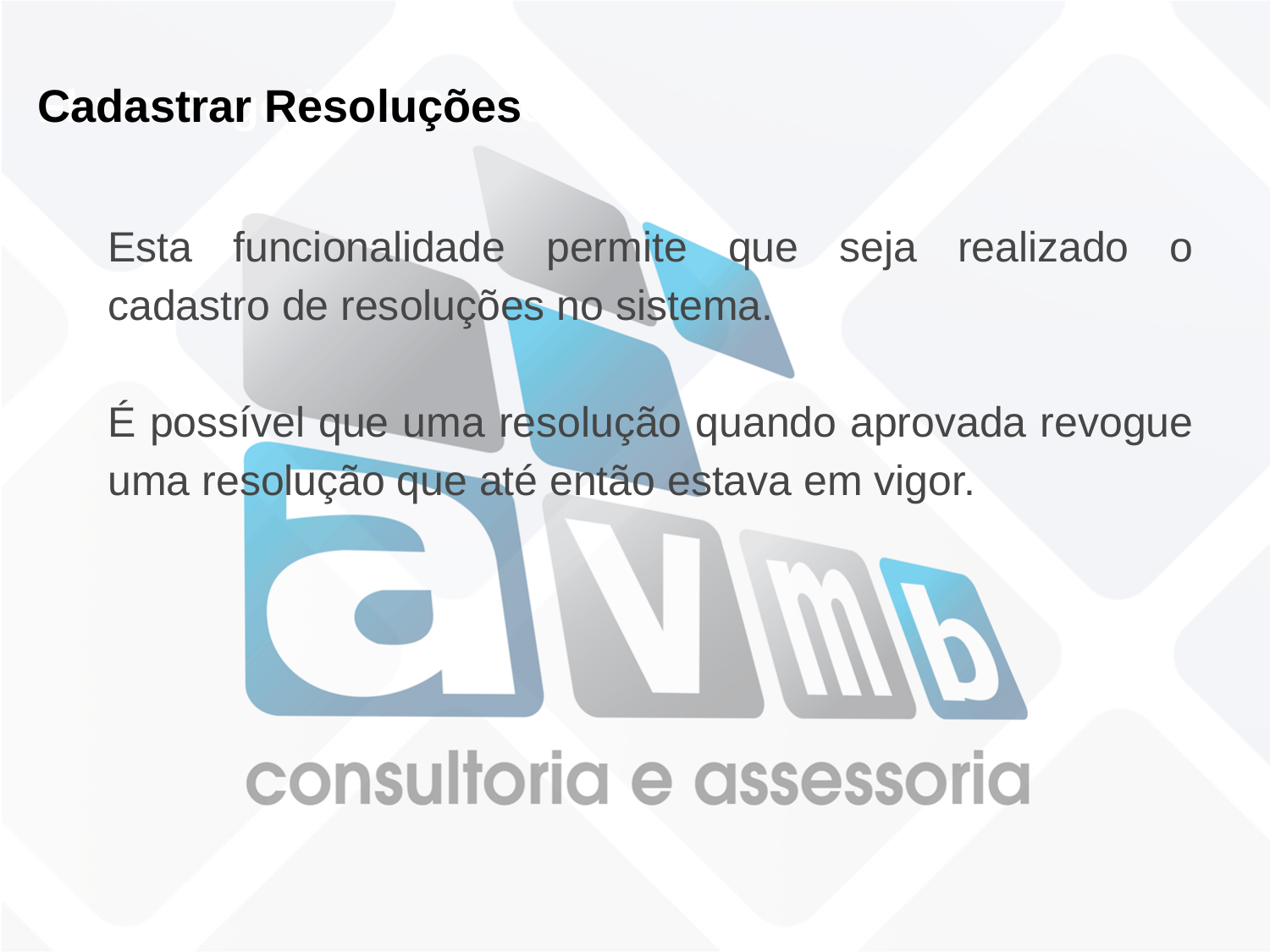

Cadastrar Resoluções
Fluxo Sugerido - Passos
Esta funcionalidade permite que seja realizado o cadastro de resoluções no sistema.

É possível que uma resolução quando aprovada revogue uma resolução que até então estava em vigor.